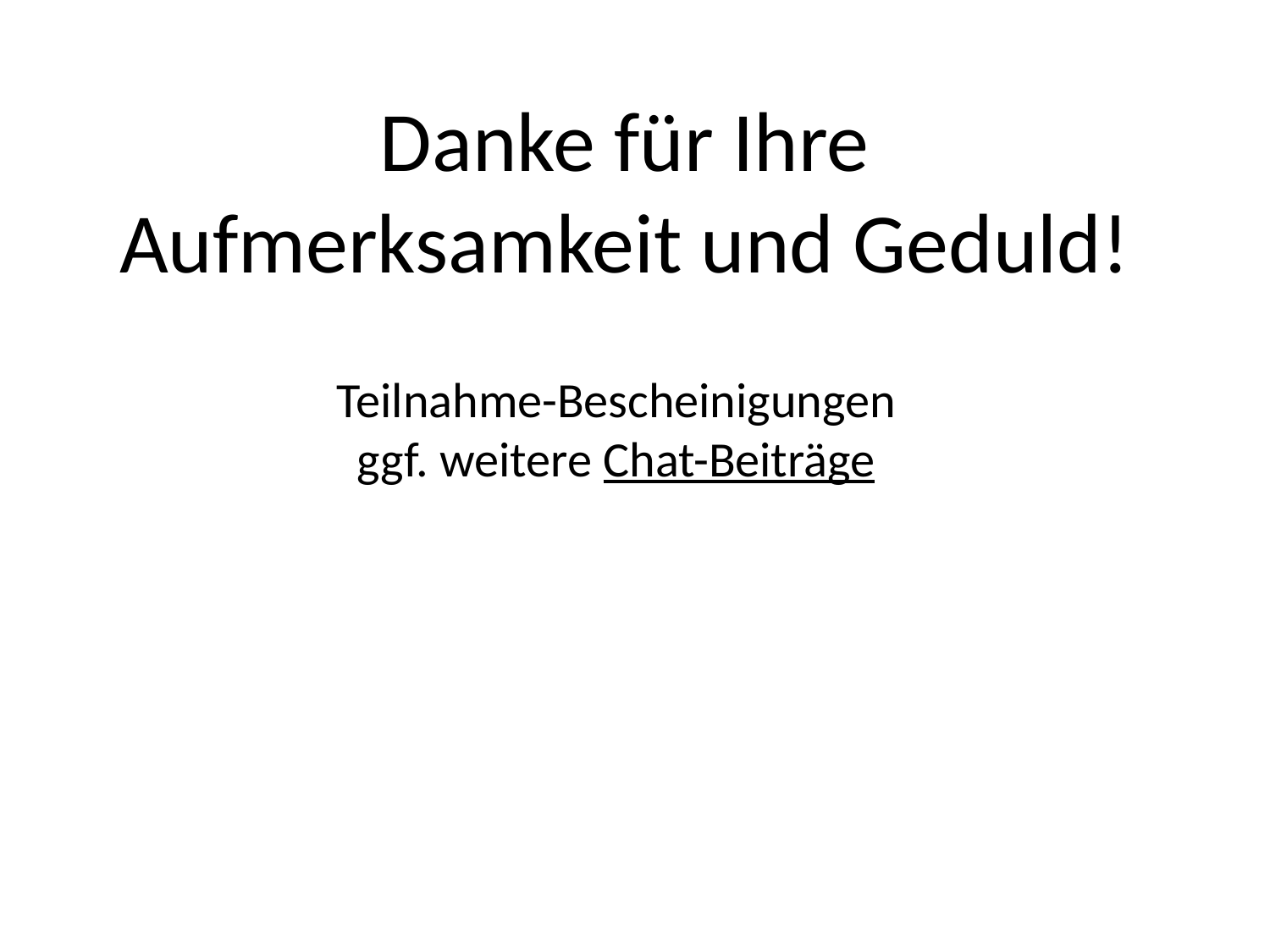

Danke für Ihre Aufmerksamkeit und Geduld!
Teilnahme-Bescheinigungen
ggf. weitere Chat-Beiträge